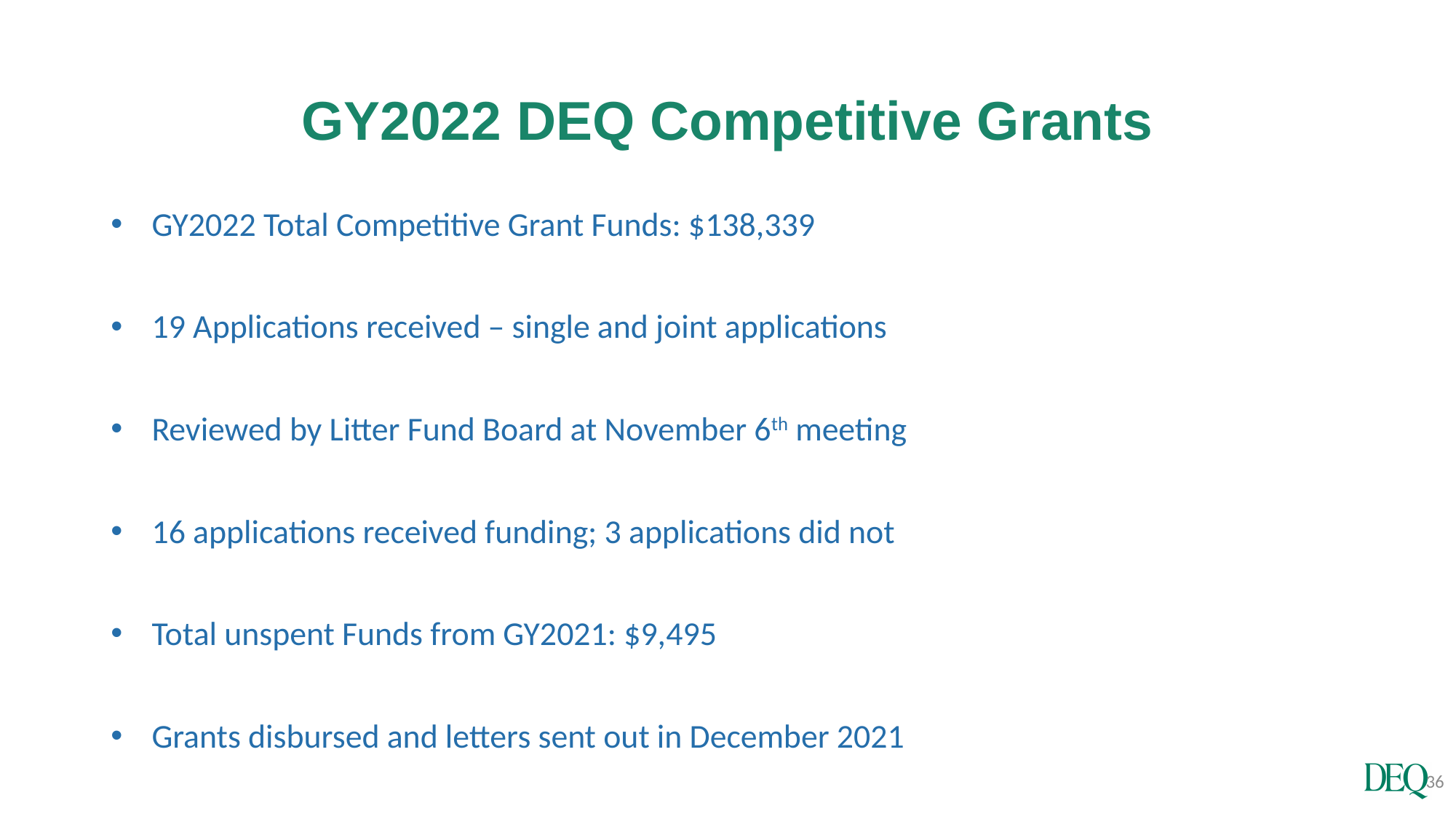

# GY2022 DEQ Competitive Grants
GY2022 Total Competitive Grant Funds: $138,339

19 Applications received – single and joint applications

Reviewed by Litter Fund Board at November 6th meeting

16 applications received funding; 3 applications did not

Total unspent Funds from GY2021: $9,495

Grants disbursed and letters sent out in December 2021
36